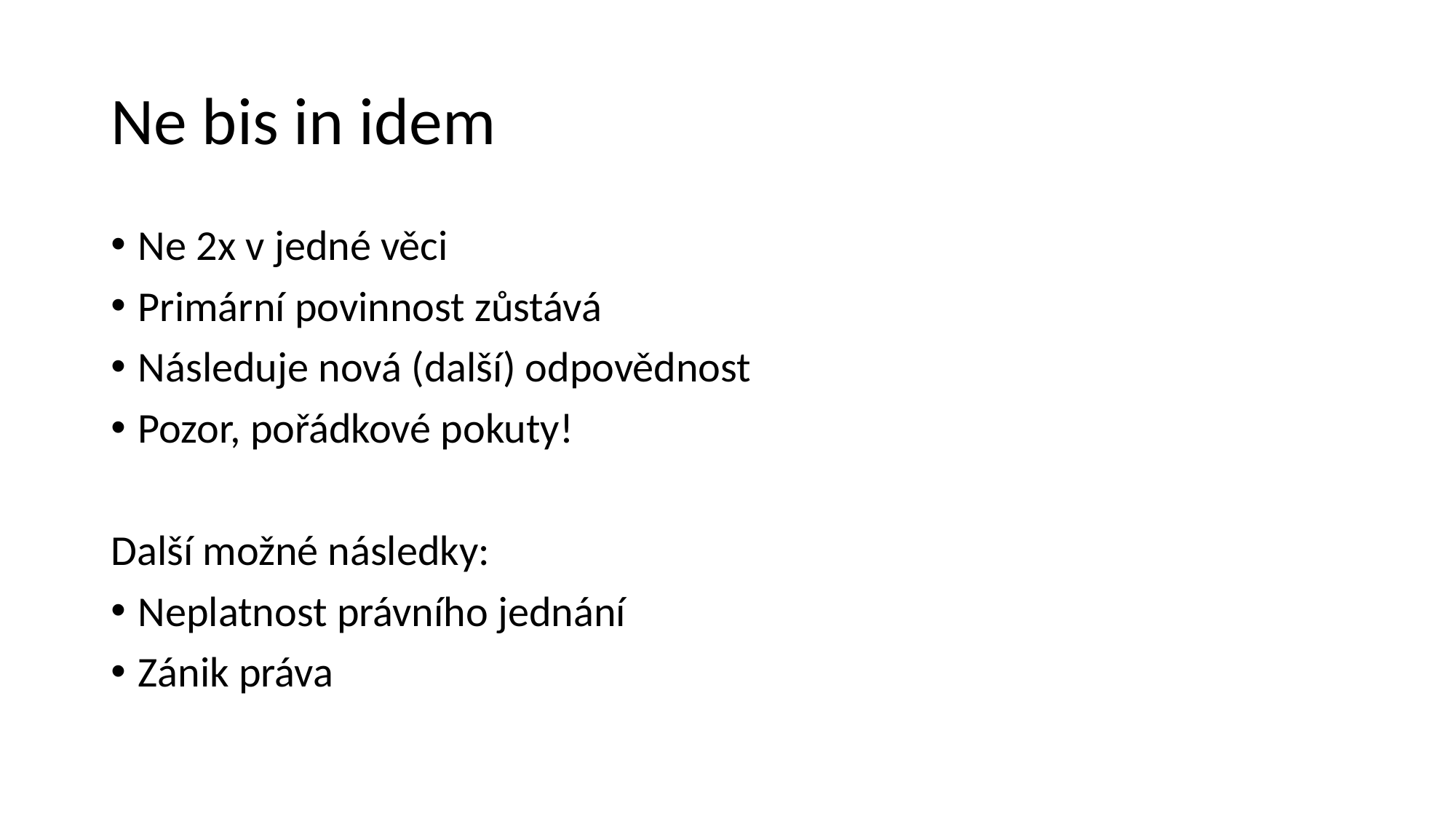

# Ne bis in idem
Ne 2x v jedné věci
Primární povinnost zůstává
Následuje nová (další) odpovědnost
Pozor, pořádkové pokuty!

Další možné následky:
Neplatnost právního jednání
Zánik práva